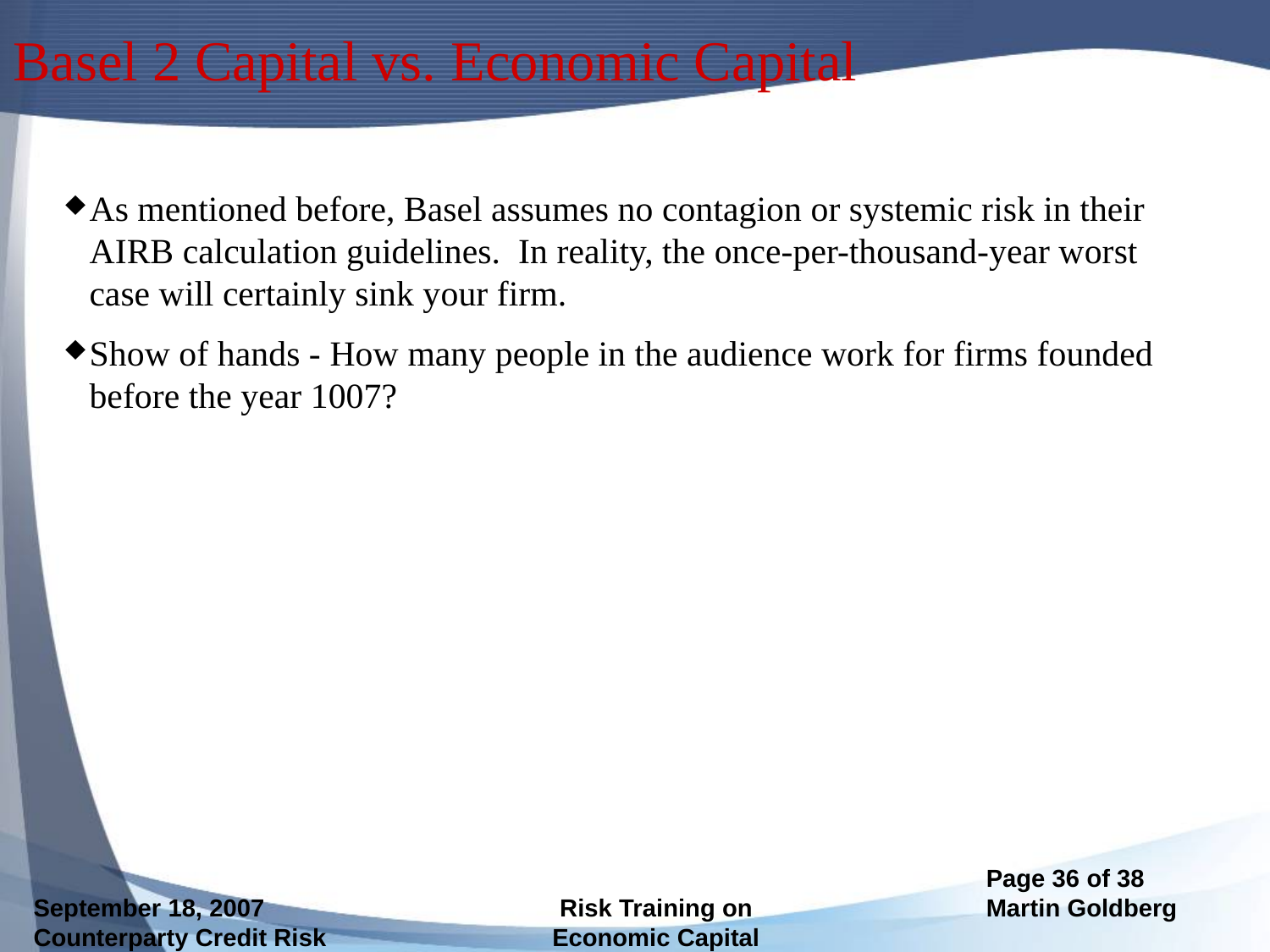

# Basel 2 Capital vs. Economic Capital
As mentioned before, Basel assumes no contagion or systemic risk in their AIRB calculation guidelines.  In reality, the once-per-thousand-year worst case will certainly sink your firm.
Show of hands - How many people in the audience work for firms founded before the year 1007?